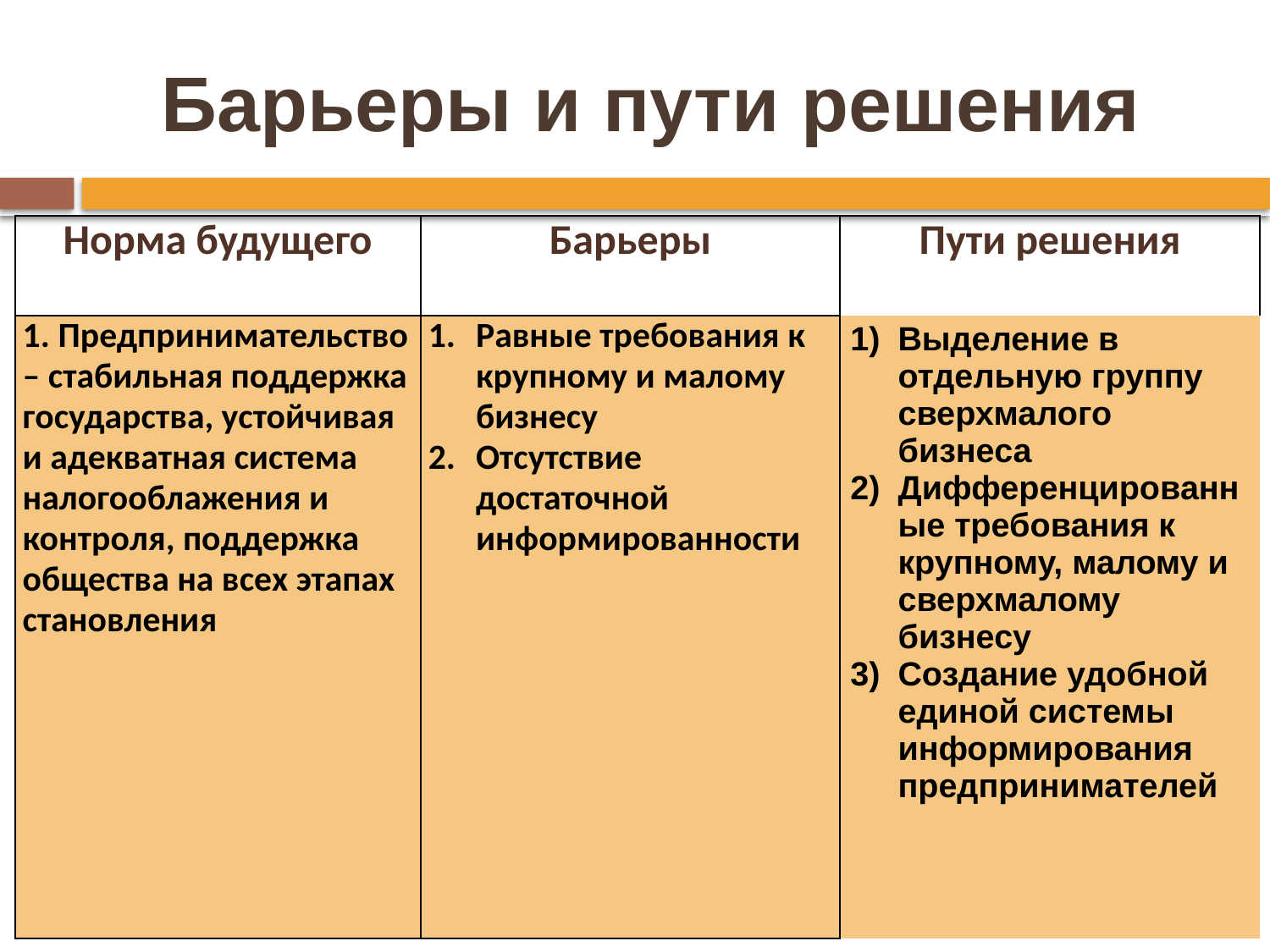

# Барьеры и пути решения
| Норма будущего | Барьеры | Пути решения |
| --- | --- | --- |
| 1. Предпринимательство – стабильная поддержка государства, устойчивая и адекватная система налогооблажения и контроля, поддержка общества на всех этапах становления | Равные требования к крупному и малому бизнесу Отсутствие достаточной информированности | Выделение в отдельную группу сверхмалого бизнеса Дифференцированные требования к крупному, малому и сверхмалому бизнесу Создание удобной единой системы информирования предпринимателей |